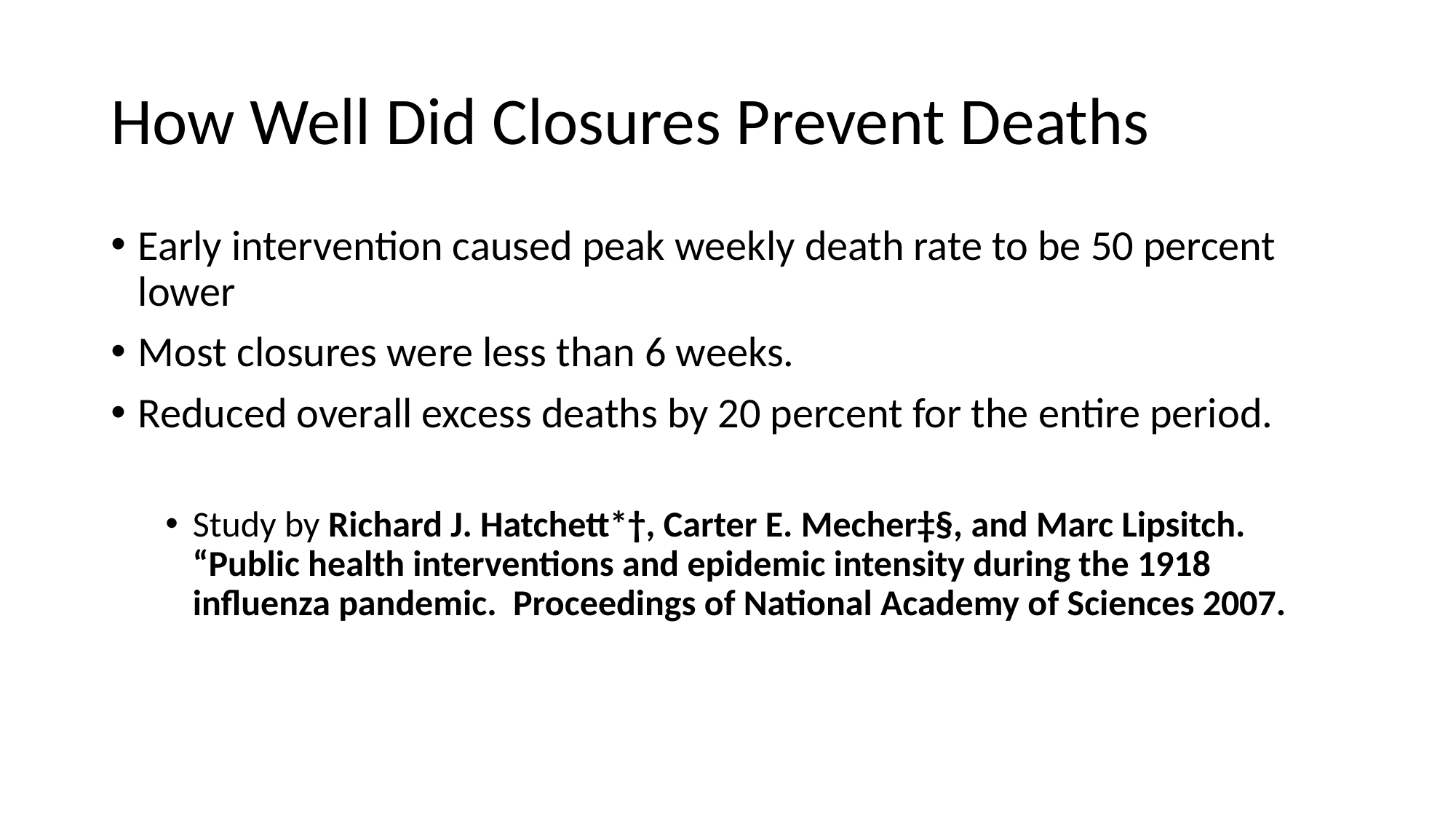

# How Well Did Closures Prevent Deaths
Early intervention caused peak weekly death rate to be 50 percent lower
Most closures were less than 6 weeks.
Reduced overall excess deaths by 20 percent for the entire period.

Study by Richard J. Hatchett*†, Carter E. Mecher‡§, and Marc Lipsitch.  “Public health interventions and epidemic intensity during the 1918 influenza pandemic.  Proceedings of National Academy of Sciences 2007.